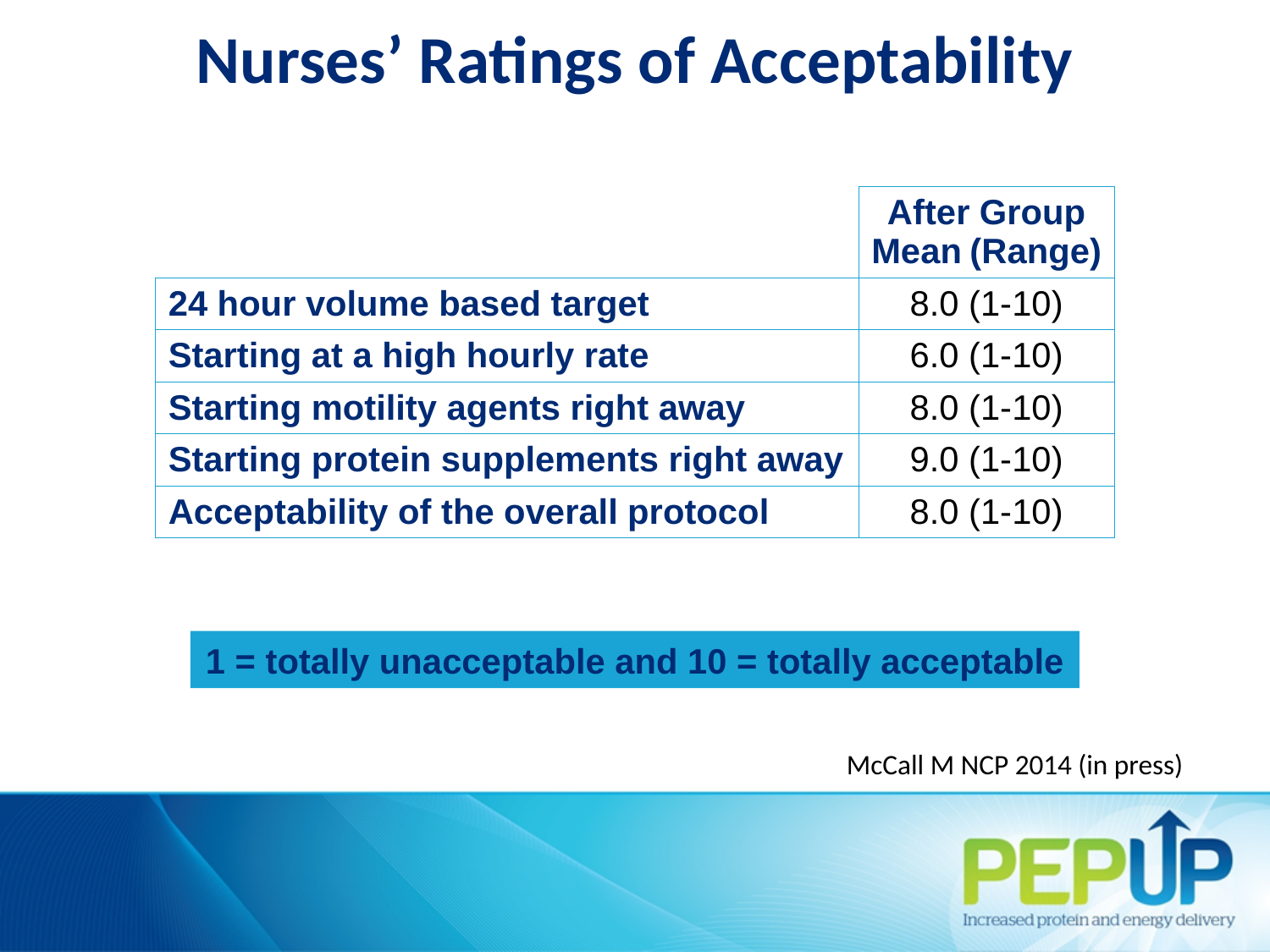

Nurses’ Ratings of Acceptability
|  | After Group Mean (Range) |
| --- | --- |
| 24 hour volume based target | 8.0 (1-10) |
| Starting at a high hourly rate | 6.0 (1-10) |
| Starting motility agents right away | 8.0 (1-10) |
| Starting protein supplements right away | 9.0 (1-10) |
| Acceptability of the overall protocol | 8.0 (1-10) |
1 = totally unacceptable and 10 = totally acceptable
McCall M NCP 2014 (in press)